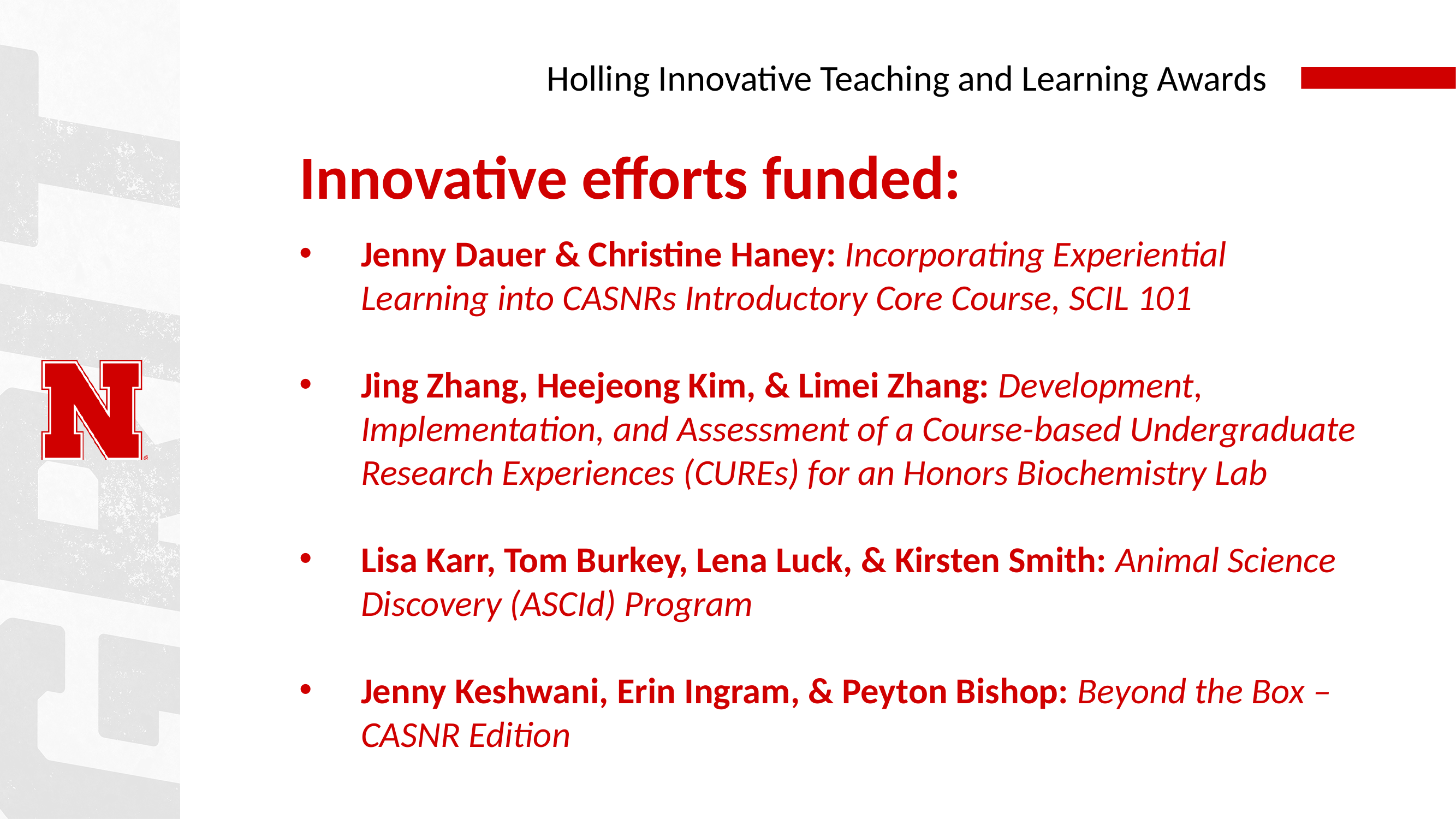

# Holling Innovative Teaching and Learning Awards
Innovative efforts funded:

Jenny Dauer & Christine Haney: Incorporating Experiential Learning into CASNRs Introductory Core Course, SCIL 101

Jing Zhang, Heejeong Kim, & Limei Zhang: Development, Implementation, and Assessment of a Course-based Undergraduate Research Experiences (CUREs) for an Honors Biochemistry Lab

Lisa Karr, Tom Burkey, Lena Luck, & Kirsten Smith: Animal Science Discovery (ASCId) Program

Jenny Keshwani, Erin Ingram, & Peyton Bishop: Beyond the Box – CASNR Edition